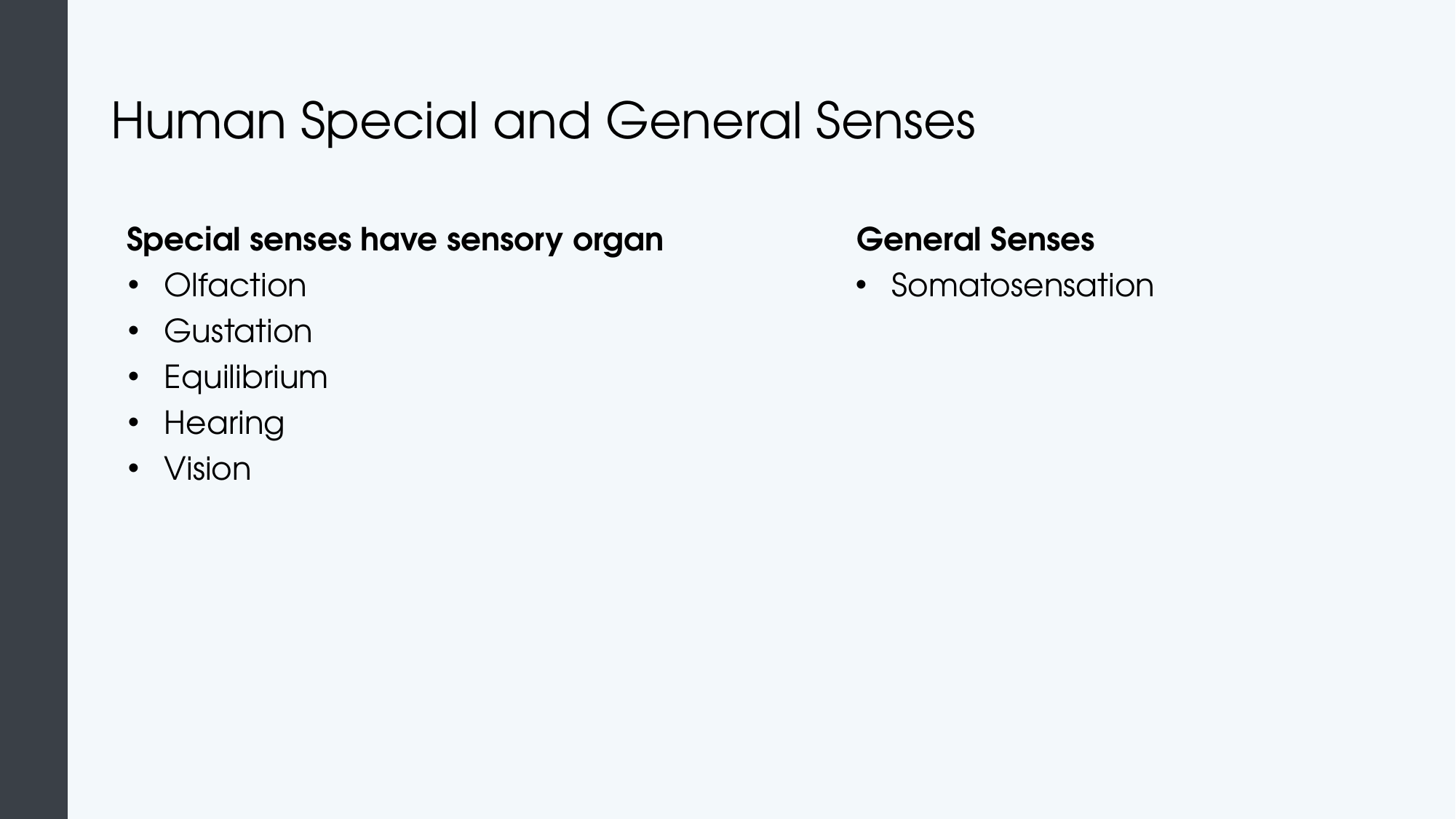

# Human Special and General Senses
Special senses have sensory organ
Olfaction
Gustation
Equilibrium
Hearing
Vision
General Senses
Somatosensation